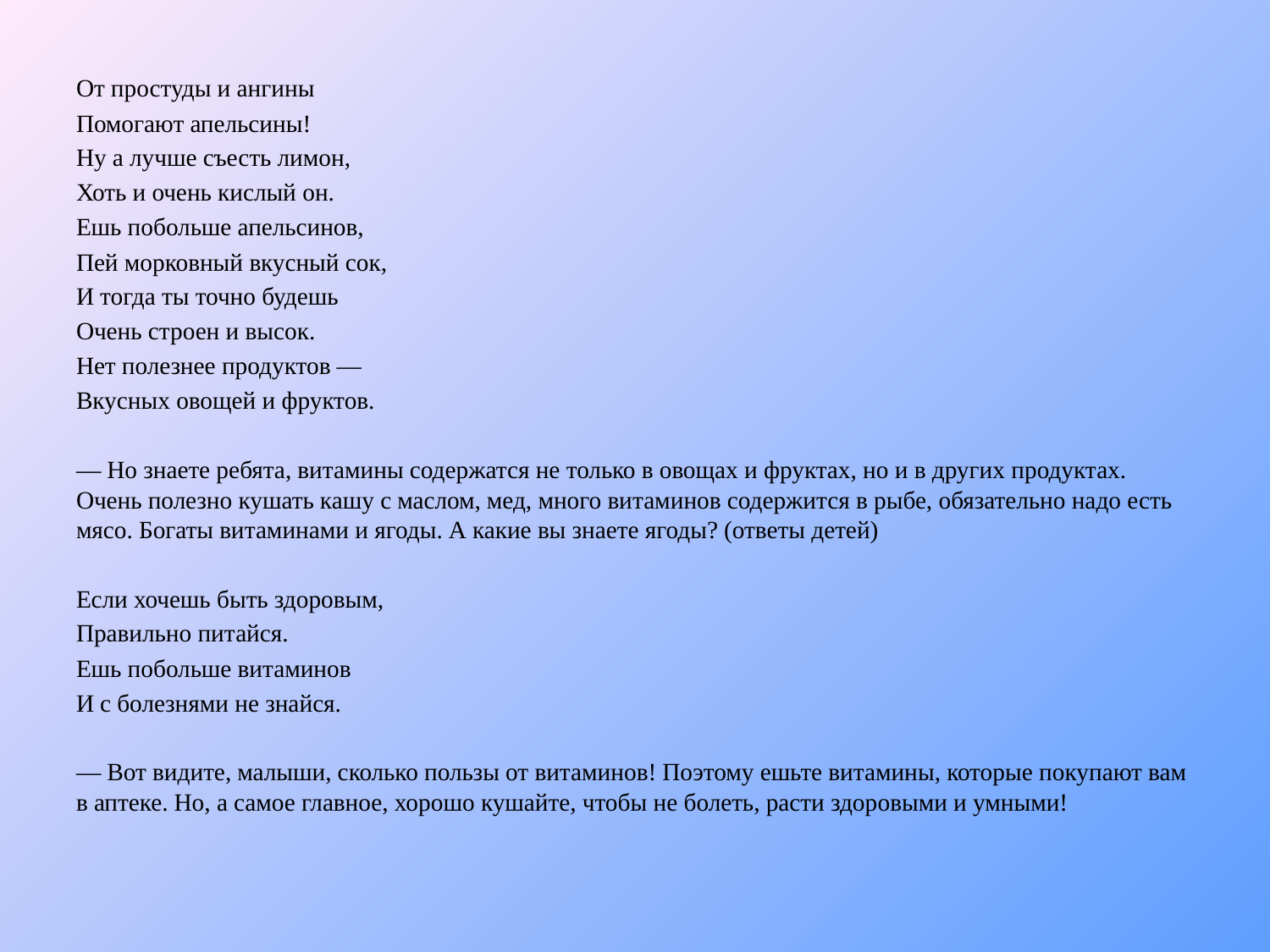

От простуды и ангины
Помогают апельсины!
Ну а лучше съесть лимон,
Хоть и очень кислый он.
Ешь побольше апельсинов,
Пей морковный вкусный сок,
И тогда ты точно будешь
Очень строен и высок.
Нет полезнее продуктов —
Вкусных овощей и фруктов.

— Но знаете ребята, витамины содержатся не только в овощах и фруктах, но и в других продуктах. Очень полезно кушать кашу с маслом, мед, много витаминов содержится в рыбе, обязательно надо есть мясо. Богаты витаминами и ягоды. А какие вы знаете ягоды? (ответы детей)

Если хочешь быть здоровым,
Правильно питайся.
Ешь побольше витаминов
И с болезнями не знайся.

— Вот видите, малыши, сколько пользы от витаминов! Поэтому ешьте витамины, которые покупают вам в аптеке. Но, а самое главное, хорошо кушайте, чтобы не болеть, расти здоровыми и умными!